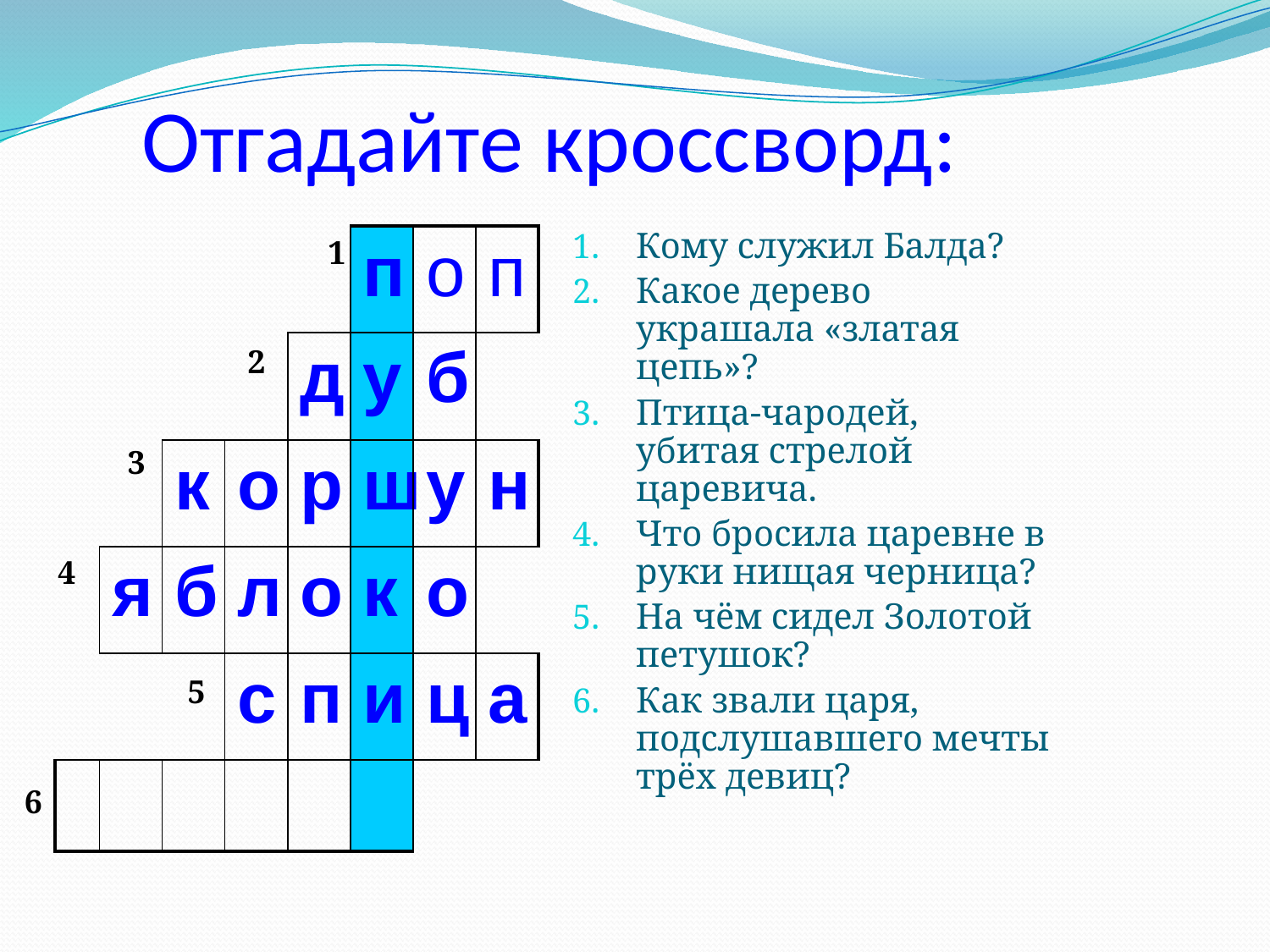

# Отгадайте кроссворд:
Кому служил Балда?
Какое дерево украшала «златая цепь»?
Птица-чародей, убитая стрелой царевича.
Что бросила царевне в руки нищая черница?
На чём сидел Золотой петушок?
Как звали царя, подслушавшего мечты трёх девиц?
|  |  |  |  |  | п | о | п |
| --- | --- | --- | --- | --- | --- | --- | --- |
|  |  |  |  | д | у | б |  |
|  |  | к | о | р | ш | у | н |
|  | я | б | л | о | к | о |  |
|  |  |  | с | п | и | ц | а |
|  |  |  |  |  |  |  |  |
1
2
3
4
5
6